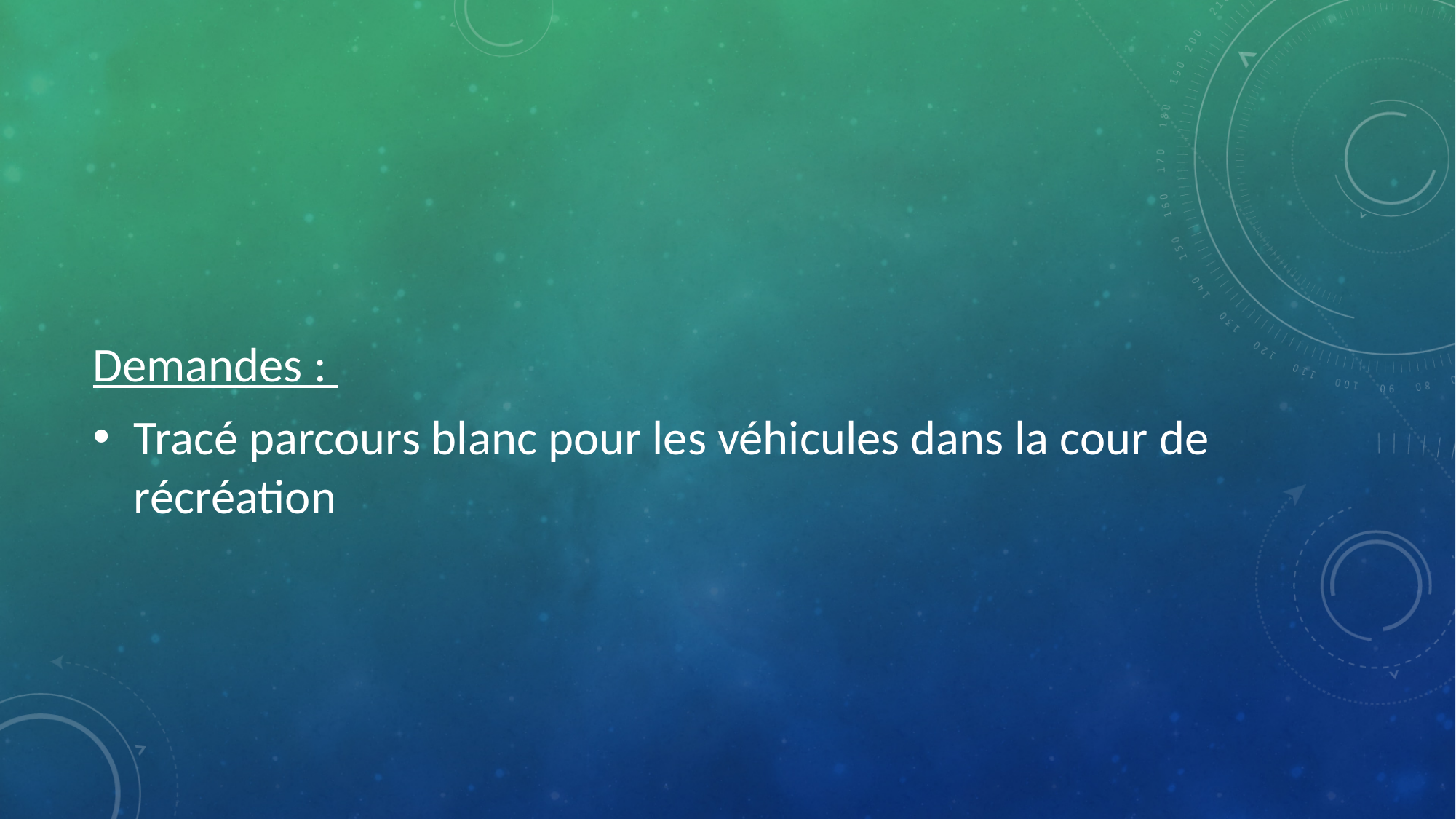

Demandes :
Tracé parcours blanc pour les véhicules dans la cour de récréation